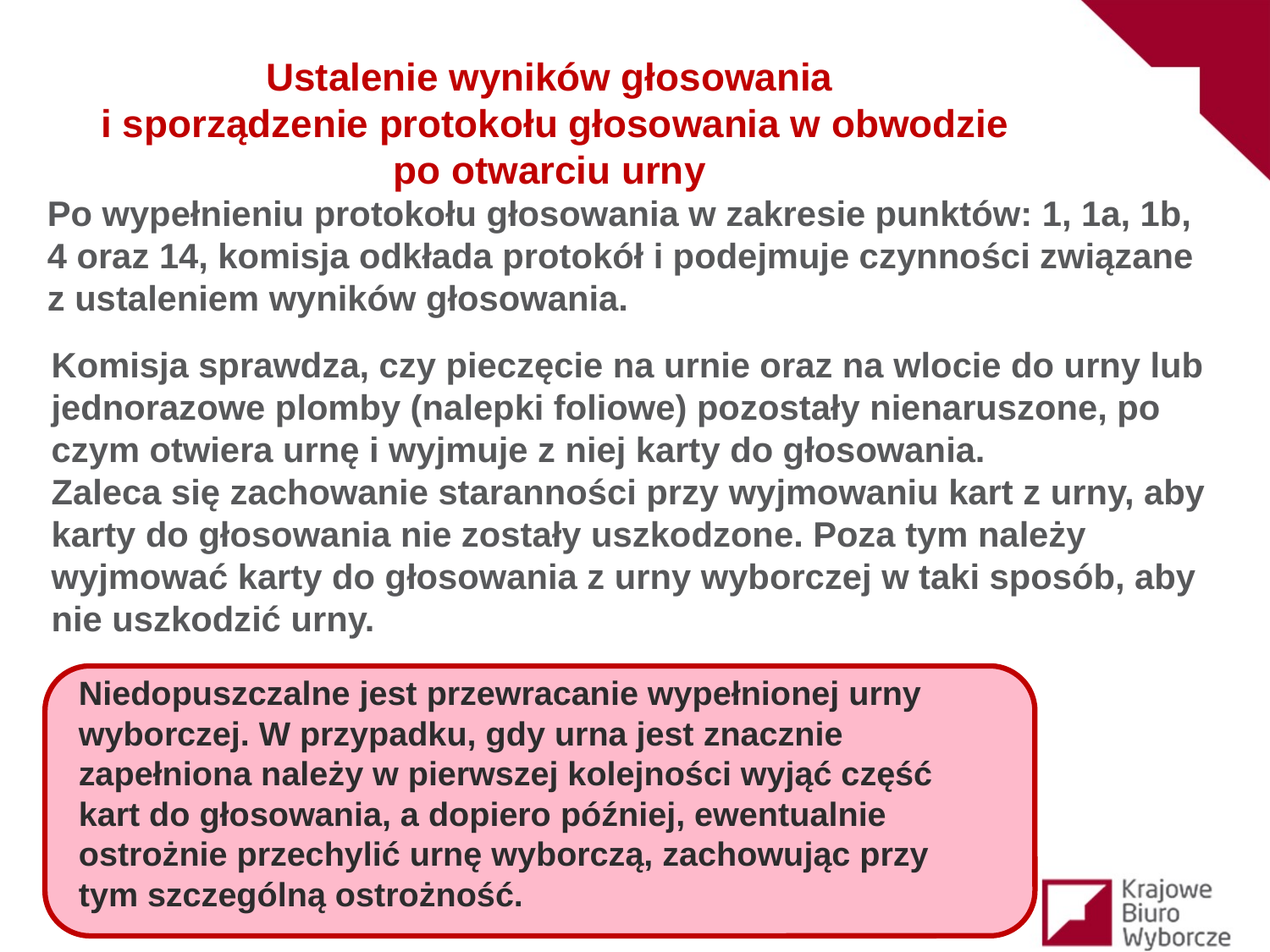

Ustalenie wyników głosowania
i sporządzenie protokołu głosowania w obwodzie
po otwarciu urny
Po wypełnieniu protokołu głosowania w zakresie punktów: 1, 1a, 1b, 4 oraz 14, komisja odkłada protokół i podejmuje czynności związane z ustaleniem wyników głosowania.
Komisja sprawdza, czy pieczęcie na urnie oraz na wlocie do urny lub jednorazowe plomby (nalepki foliowe) pozostały nienaruszone, po czym otwiera urnę i wyjmuje z niej karty do głosowania.
Zaleca się zachowanie staranności przy wyjmowaniu kart z urny, aby karty do głosowania nie zostały uszkodzone. Poza tym należy wyjmować karty do głosowania z urny wyborczej w taki sposób, aby nie uszkodzić urny.

Niedopuszczalne jest przewracanie wypełnionej urny wyborczej. W przypadku, gdy urna jest znacznie zapełniona należy w pierwszej kolejności wyjąć część kart do głosowania, a dopiero później, ewentualnie ostrożnie przechylić urnę wyborczą, zachowując przy tym szczególną ostrożność.